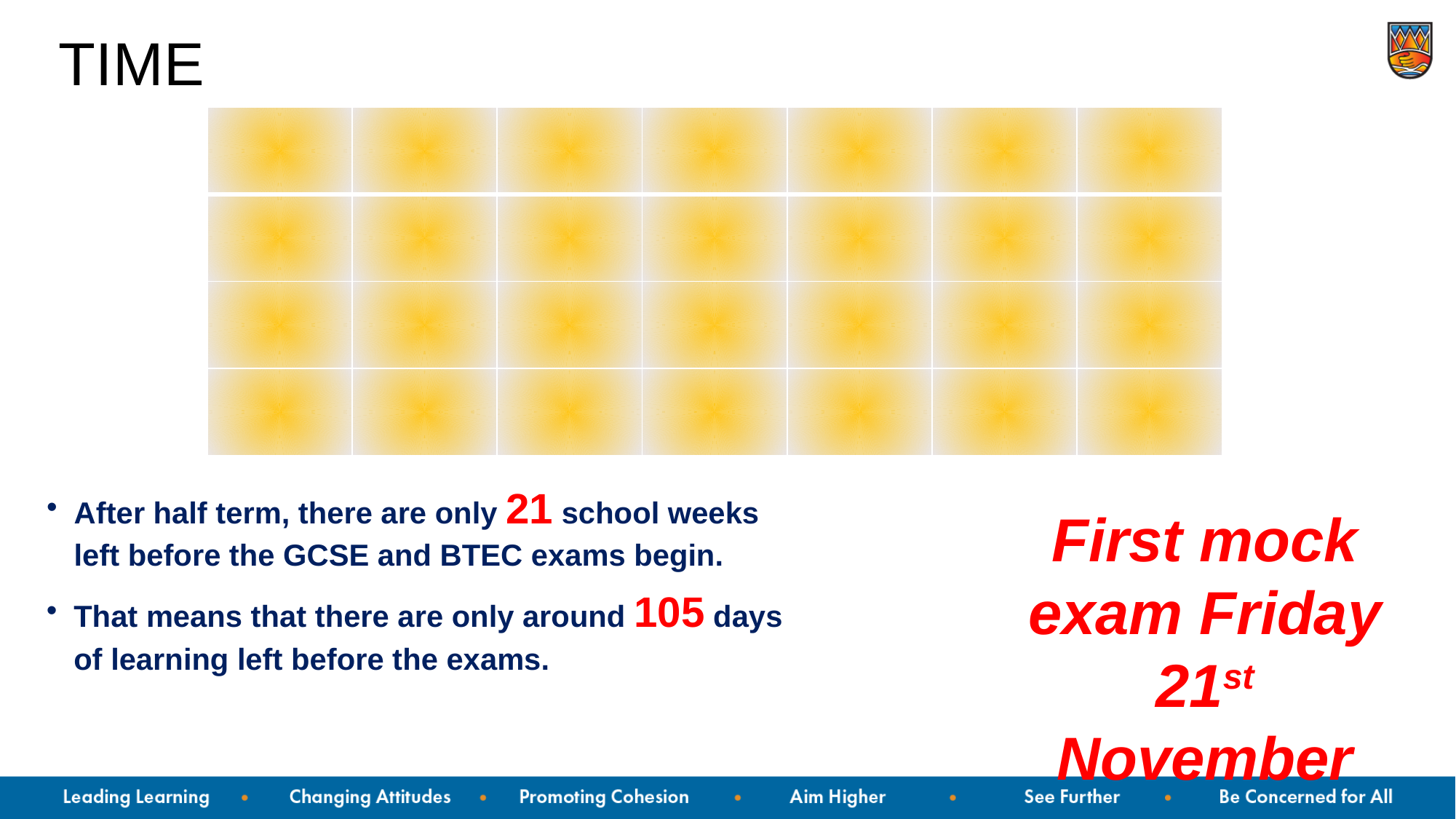

# Time
|  |  |  |  |  |  |  |
| --- | --- | --- | --- | --- | --- | --- |
|  |  |  |  |  |  |  |
|  |  |  |  |  |  |  |
|  |  |  |  |  |  |  |
After half term, there are only 21 school weeks left before the GCSE and BTEC exams begin.

First mock exam Friday 21st November
That means that there are only around 105 days of learning left before the exams.